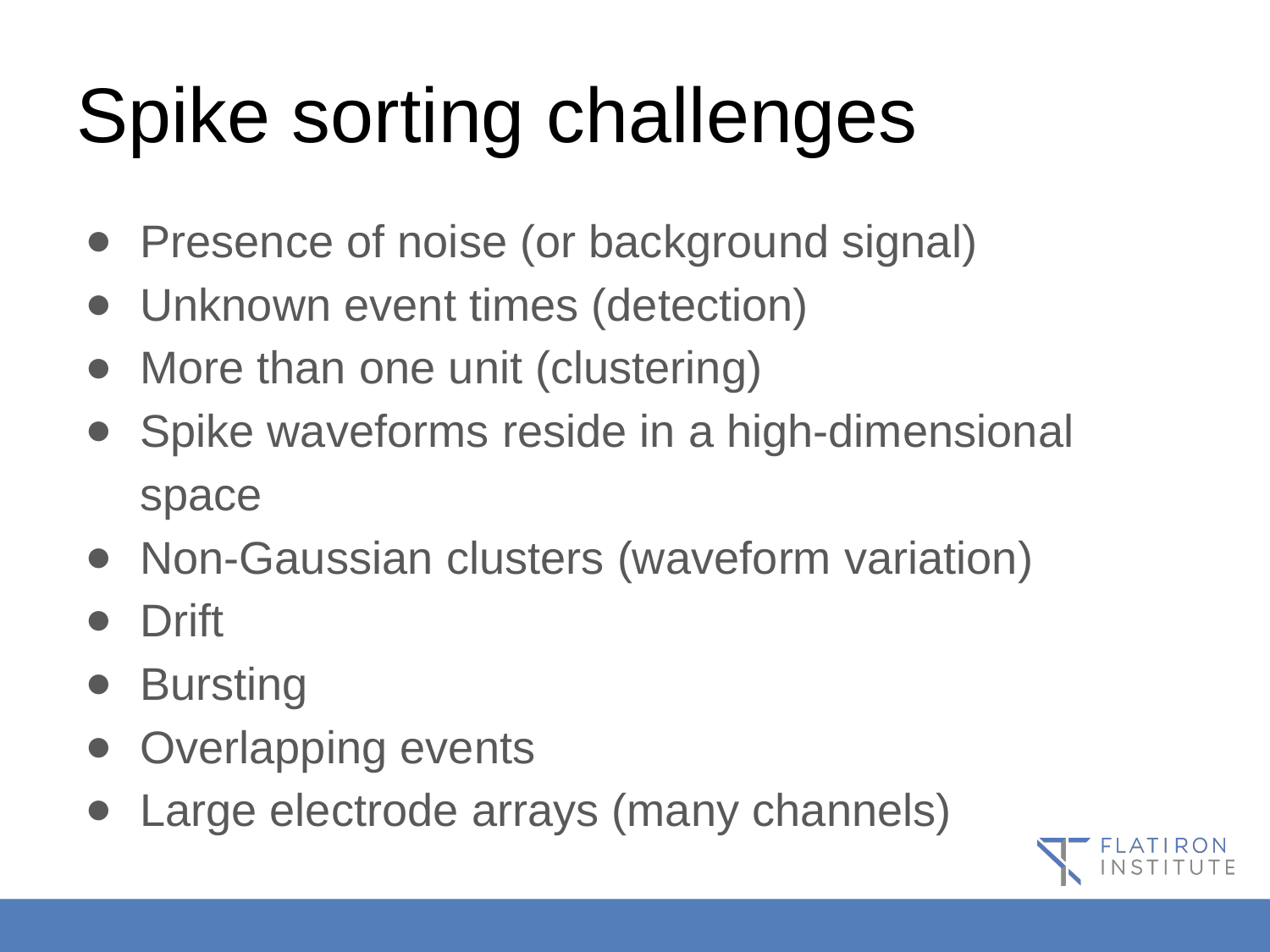

# Spike sorting challenges
Presence of noise (or background signal)
Unknown event times (detection)
More than one unit (clustering)
Spike waveforms reside in a high-dimensional space
Non-Gaussian clusters (waveform variation)
Drift
Bursting
Overlapping events
Large electrode arrays (many channels)